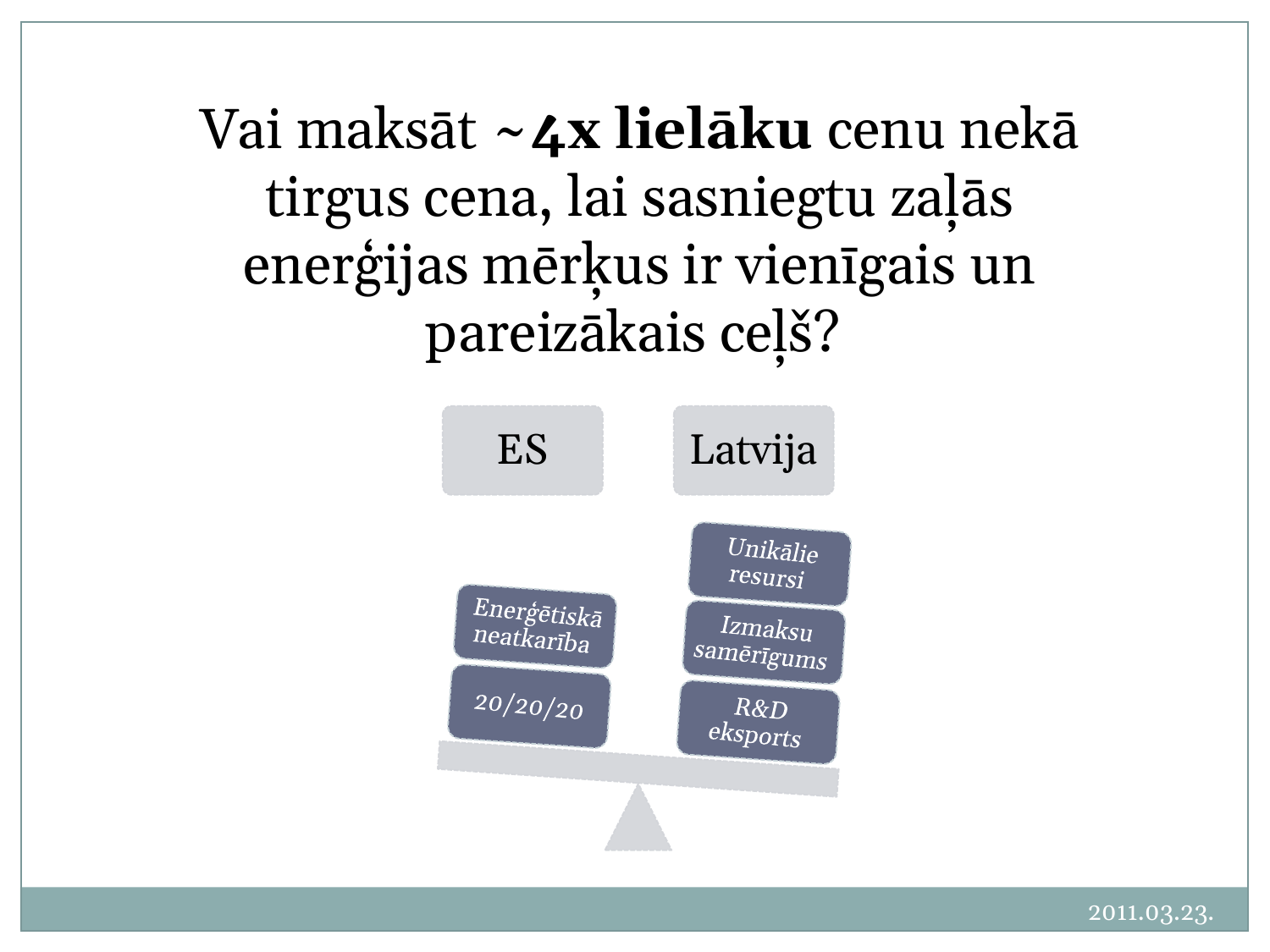

Vai maksāt ~4x lielāku cenu nekā tirgus cena, lai sasniegtu zaļās enerģijas mērķus ir vienīgais un pareizākais ceļš?
ES
Latvija
R&D eksports
Izmaksu samērīgums
Unikālie resursi
20/20/20
Enerģētiskā neatkarība
2011.03.23.